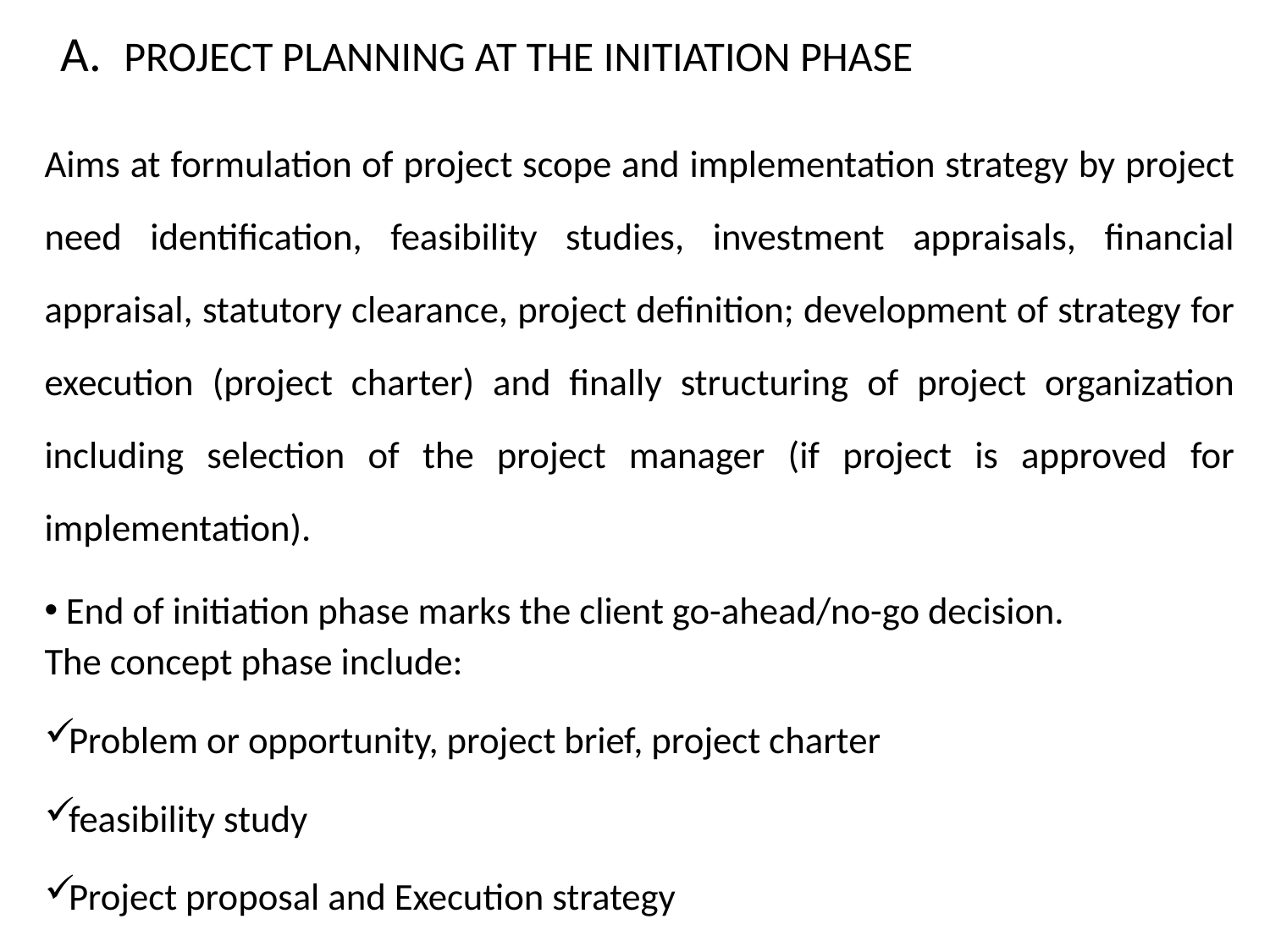

# A.  PROJECT PLANNING AT THE INITIATION PHASE
Aims at formulation of project scope and implementation strategy by project need identification, feasibility studies, investment appraisals, financial appraisal, statutory clearance, project definition; development of strategy for execution (project charter) and finally structuring of project organization including selection of the project manager (if project is approved for implementation).
End of initiation phase marks the client go-ahead/no-go decision.
The concept phase include:
Problem or opportunity, project brief, project charter
feasibility study
Project proposal and Execution strategy